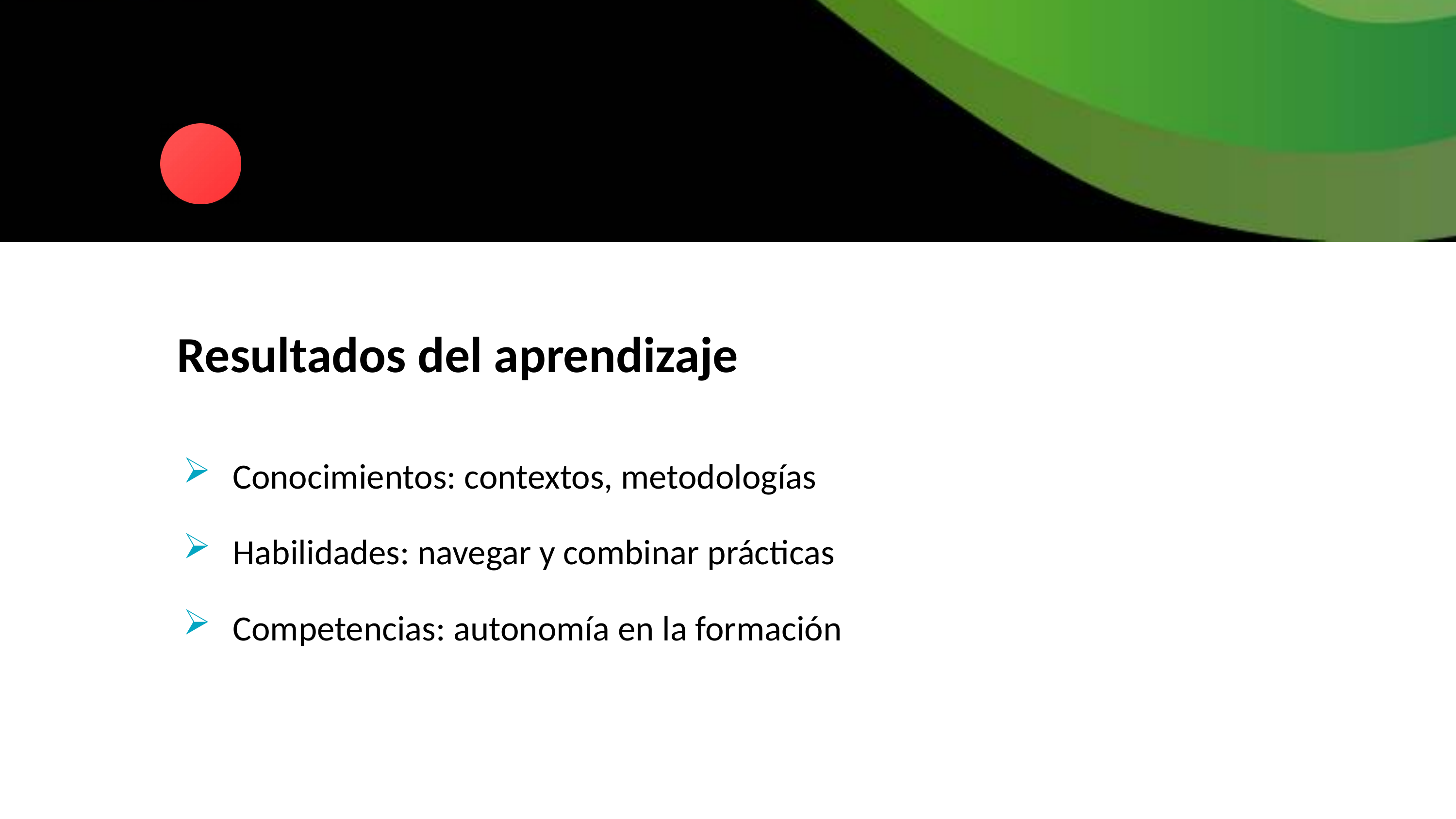

Resultados del aprendizaje
Conocimientos: contextos, metodologías
Habilidades: navegar y combinar prácticas
Competencias: autonomía en la formación